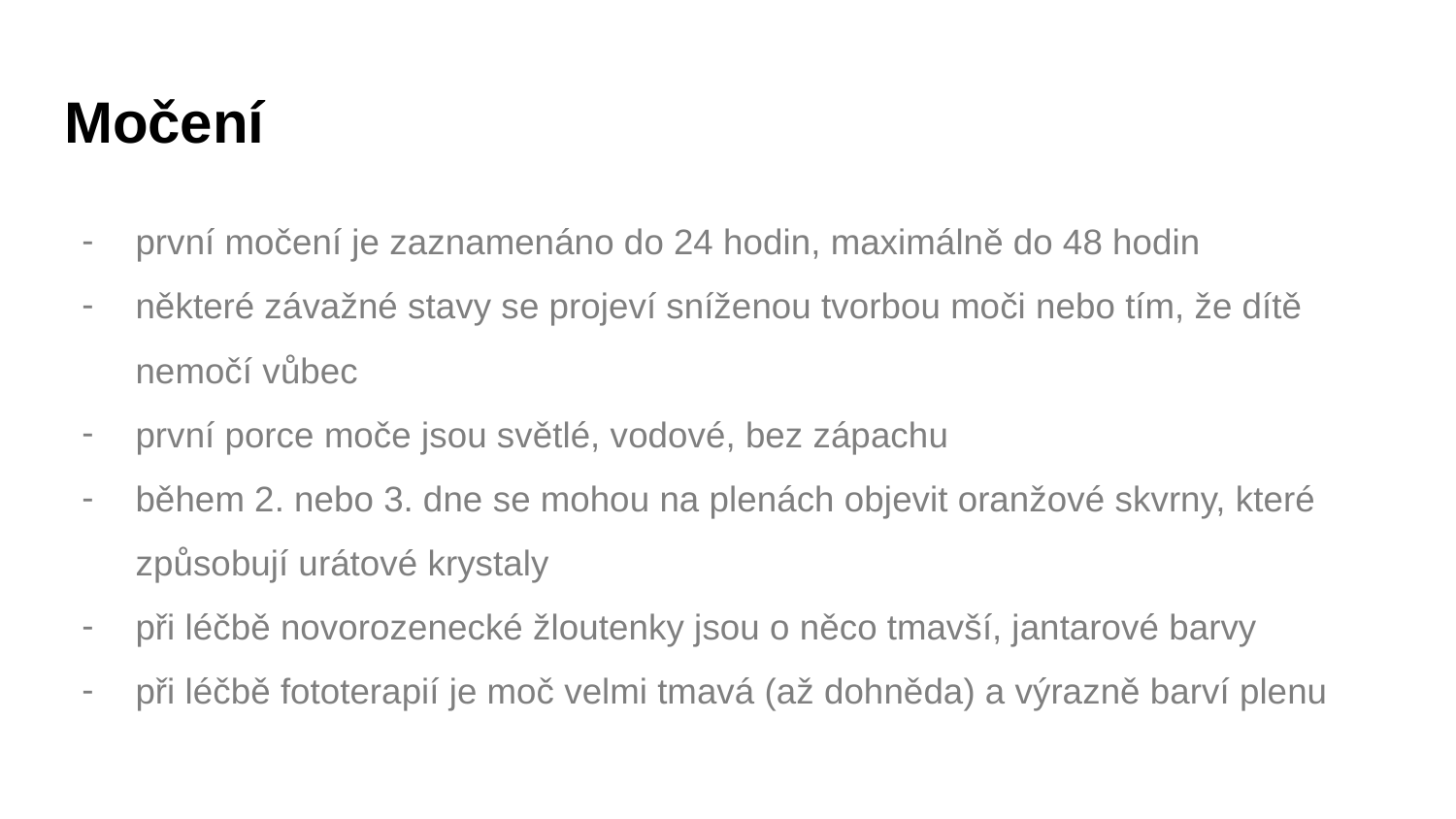

# Močení

první močení je zaznamenáno do 24 hodin, maximálně do 48 hodin
některé závažné stavy se projeví sníženou tvorbou moči nebo tím, že dítě nemočí vůbec
první porce moče jsou světlé, vodové, bez zápachu
během 2. nebo 3. dne se mohou na plenách objevit oranžové skvrny, které způsobují urátové krystaly
při léčbě novorozenecké žloutenky jsou o něco tmavší, jantarové barvy
při léčbě fototerapií je moč velmi tmavá (až dohněda) a výrazně barví plenu